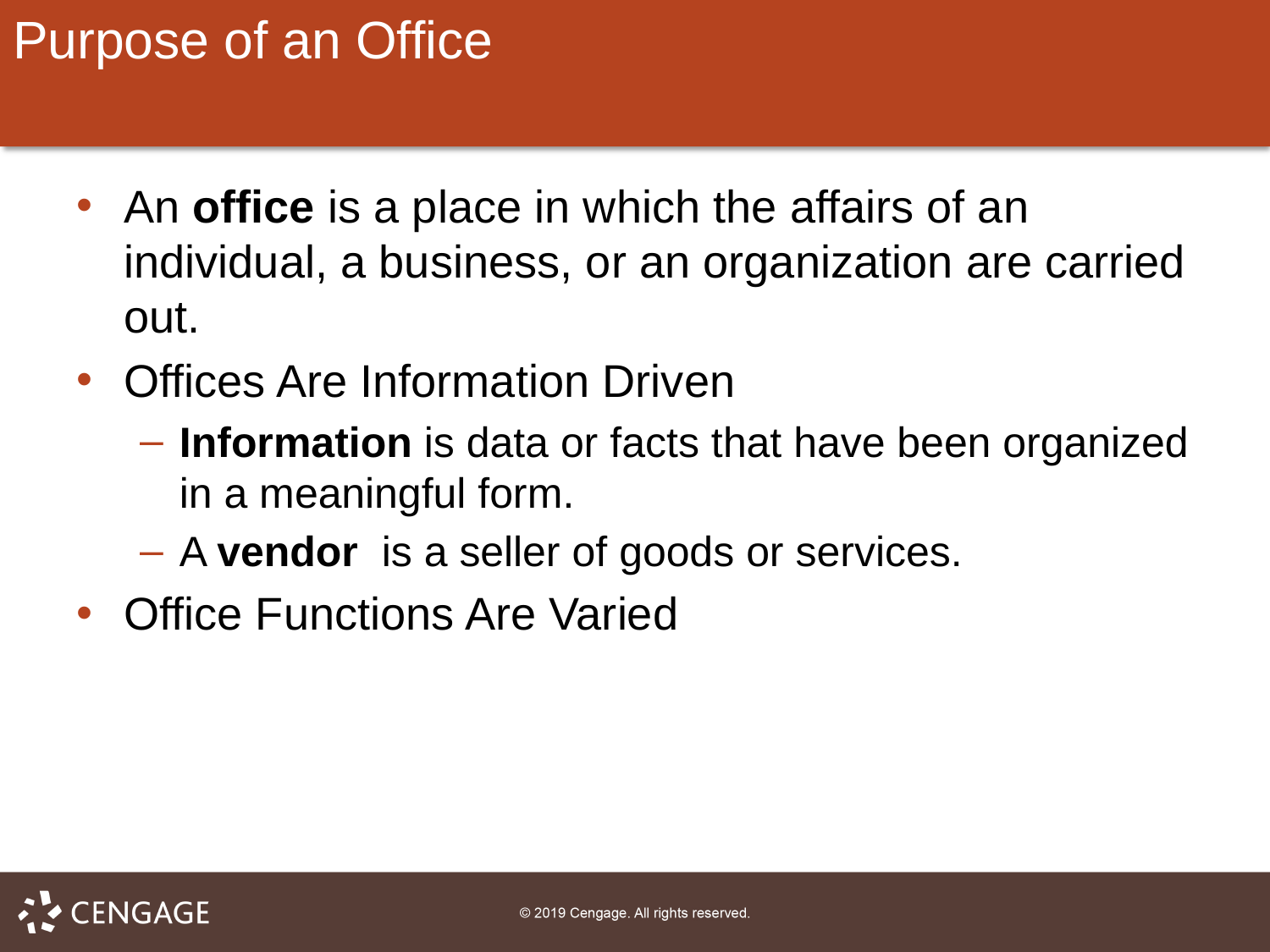

# Purpose of an Office
An office is a place in which the affairs of an individual, a business, or an organization are carried out.
Offices Are Information Driven
Information is data or facts that have been organized in a meaningful form.
A vendor  is a seller of goods or services.
Office Functions Are Varied